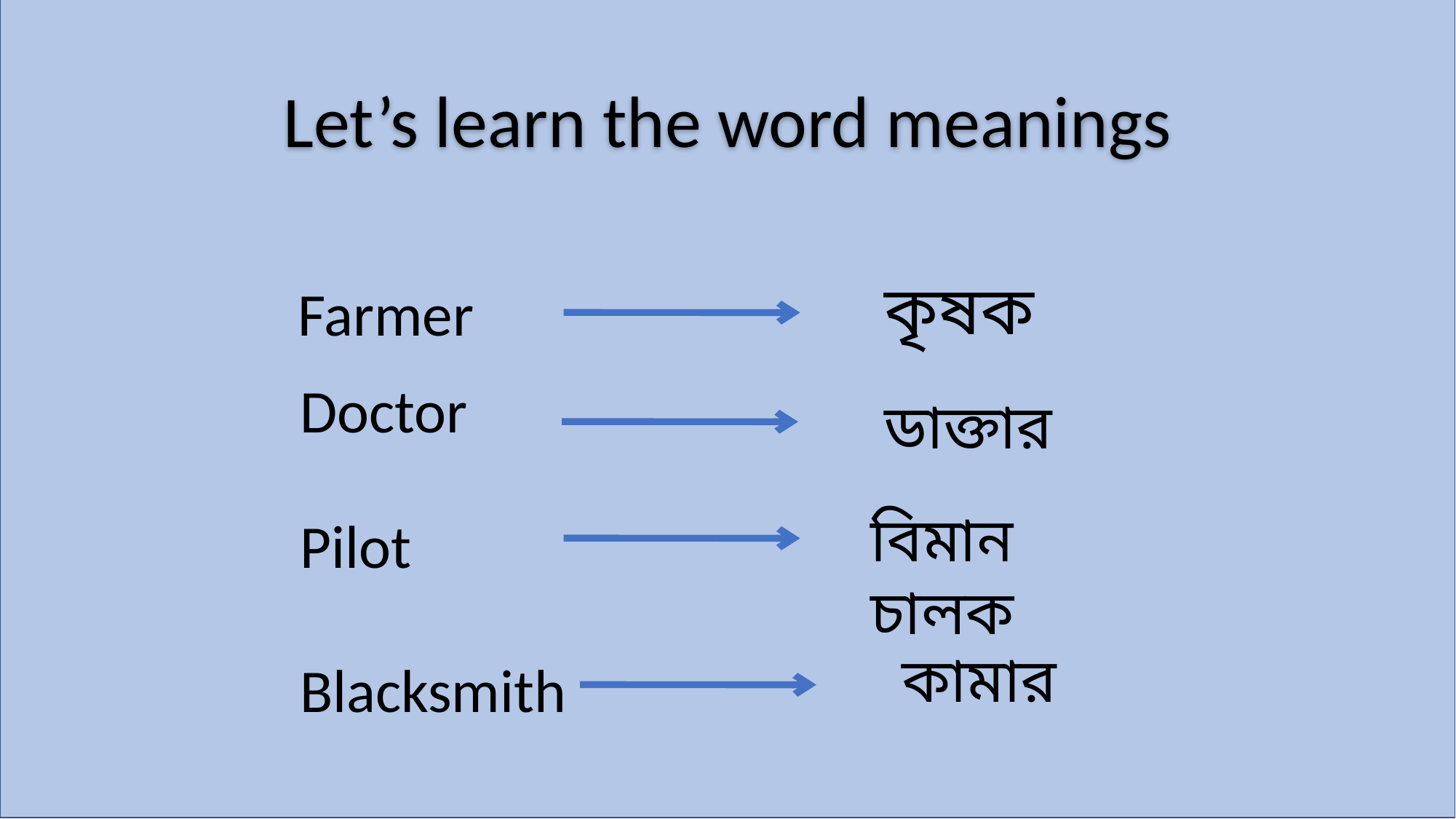

Let’s learn the word meanings
কৃষক
Farmer
Doctor
ডাক্তার
বিমান চালক
Pilot
কামার
Blacksmith